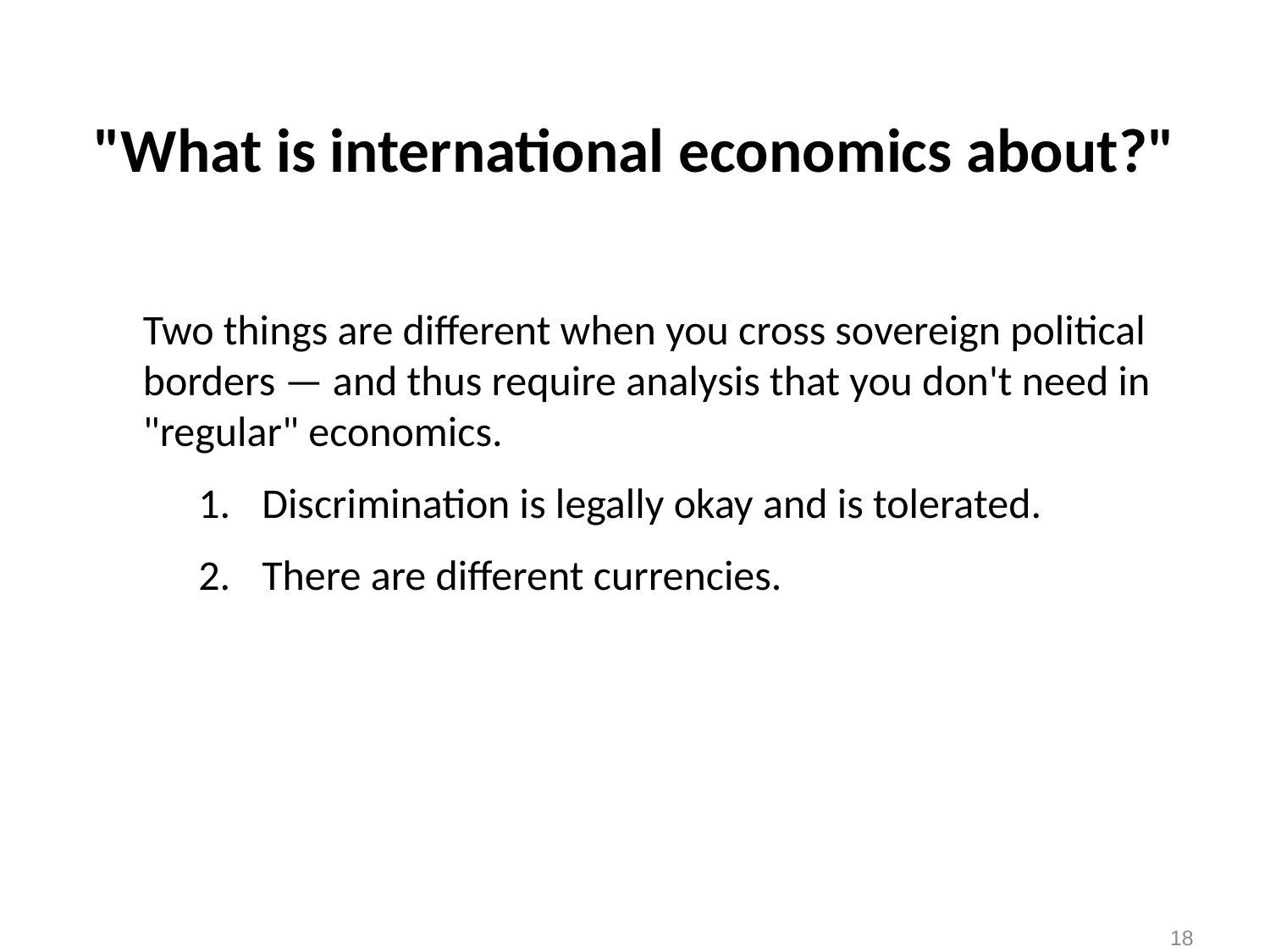

# "What is international economics about?"
Two things are different when you cross sovereign political borders — and thus require analysis that you don't need in "regular" economics.
Discrimination is legally okay and is tolerated.
There are different currencies.
18